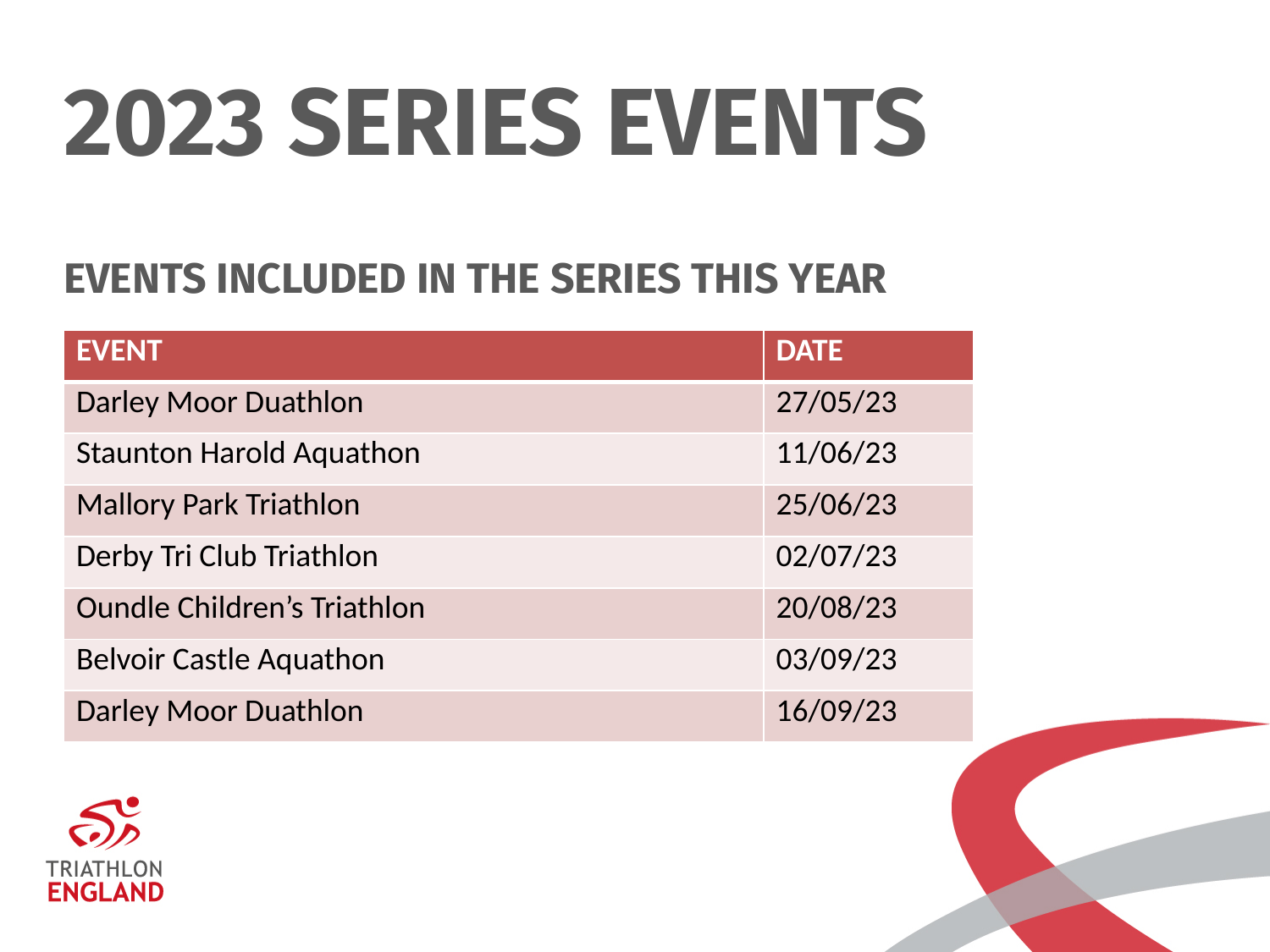

# 2023 SERIES EVENTS
EVENTS INCLUDED IN THE SERIES THIS YEAR

| EVENT | DATE |
| --- | --- |
| Darley Moor Duathlon | 27/05/23 |
| Staunton Harold Aquathon | 11/06/23 |
| Mallory Park Triathlon | 25/06/23 |
| Derby Tri Club Triathlon | 02/07/23 |
| Oundle Children’s Triathlon | 20/08/23 |
| Belvoir Castle Aquathon | 03/09/23 |
| Darley Moor Duathlon | 16/09/23 |